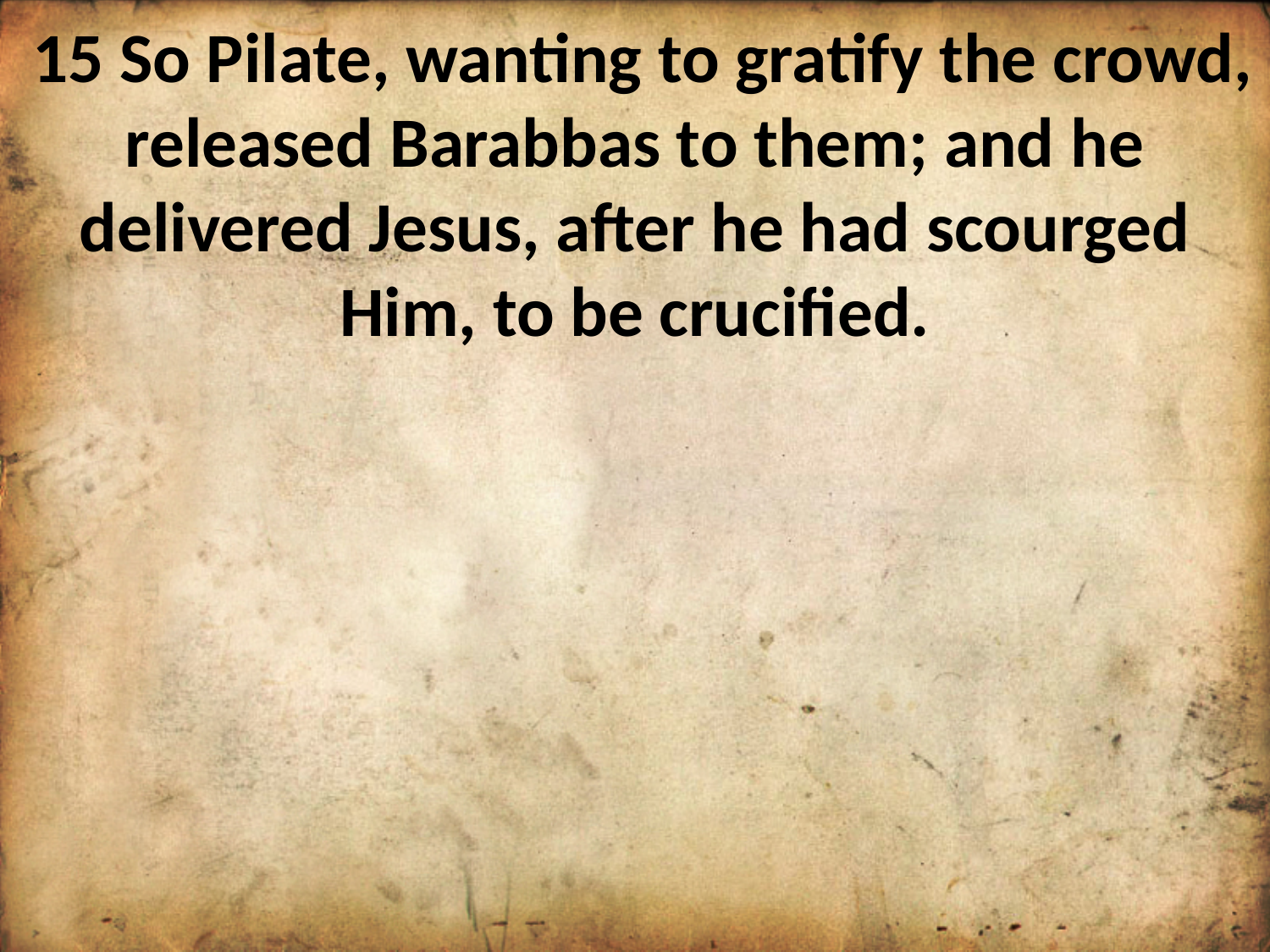

15 So Pilate, wanting to gratify the crowd, released Barabbas to them; and he delivered Jesus, after he had scourged Him, to be crucified.